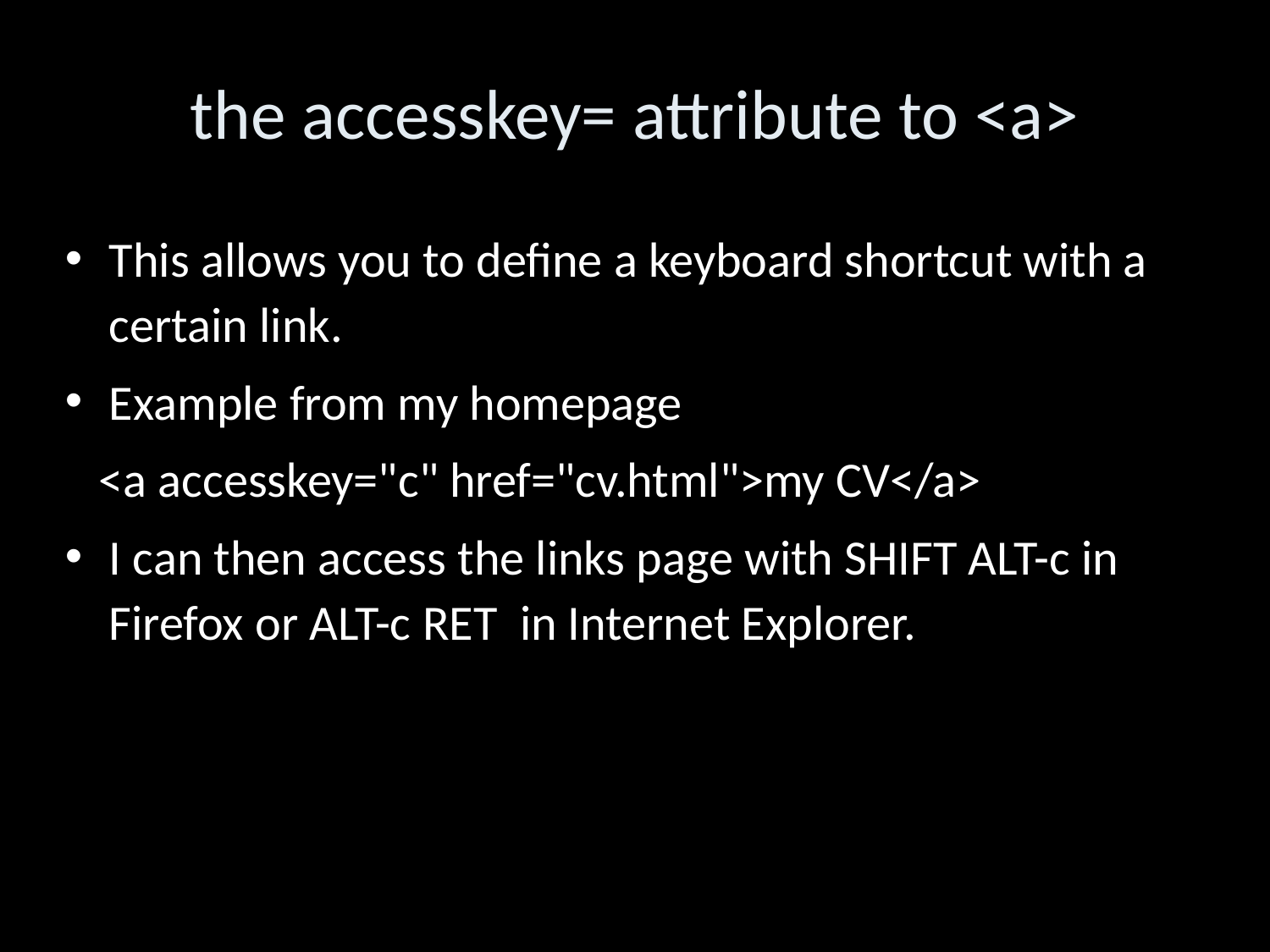

the accesskey= attribute to <a>
This allows you to define a keyboard shortcut with a certain link.
Example from my homepage
   <a accesskey="c" href="cv.html">my CV</a>
I can then access the links page with SHIFT ALT-c in Firefox or ALT-c RET  in Internet Explorer.